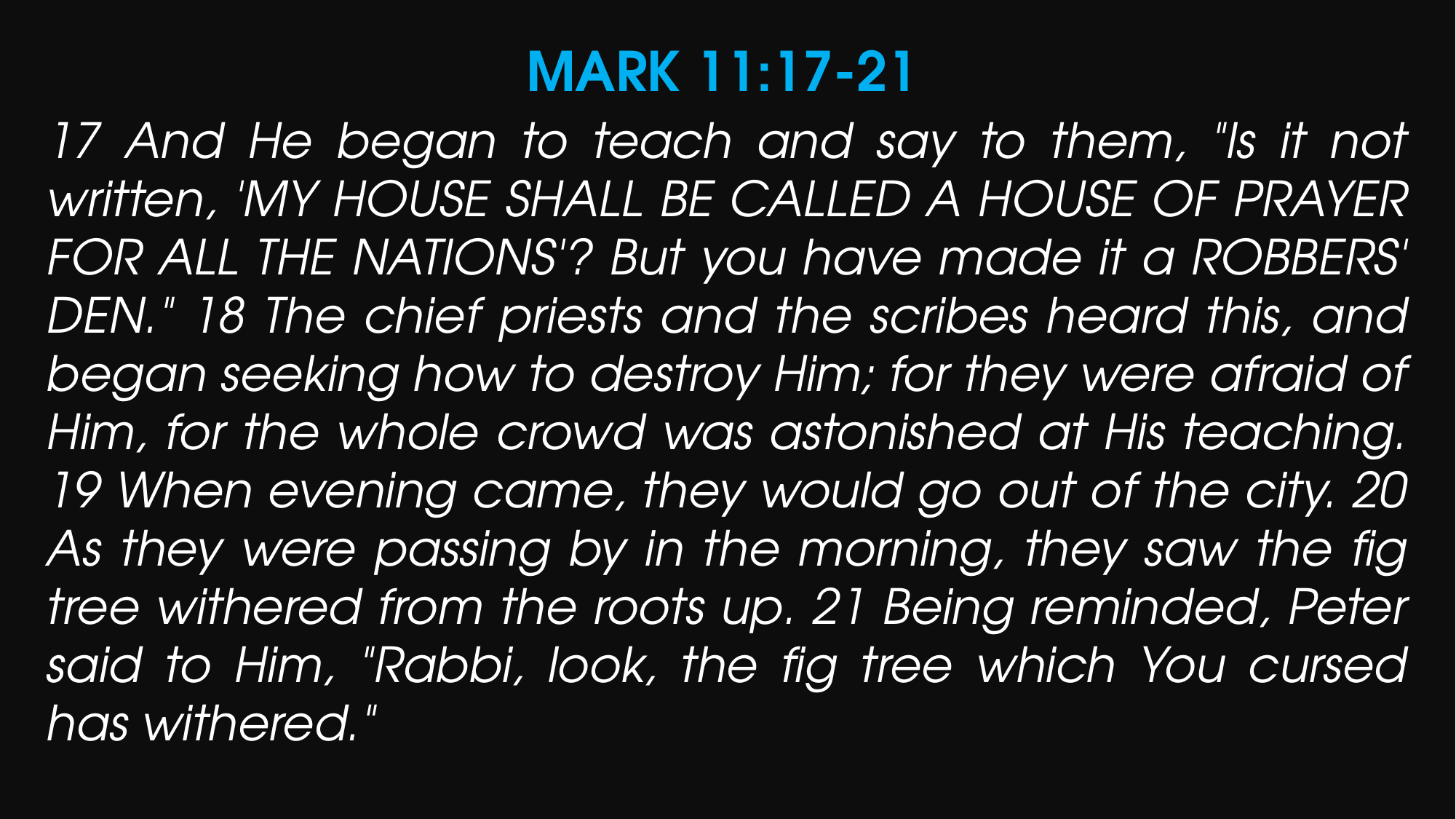

Mark 11:17-21
17 And He began to teach and say to them, "Is it not written, 'MY HOUSE SHALL BE CALLED A HOUSE OF PRAYER FOR ALL THE NATIONS'? But you have made it a ROBBERS' DEN." 18 The chief priests and the scribes heard this, and began seeking how to destroy Him; for they were afraid of Him, for the whole crowd was astonished at His teaching. 19 When evening came, they would go out of the city. 20 As they were passing by in the morning, they saw the fig tree withered from the roots up. 21 Being reminded, Peter said to Him, "Rabbi, look, the fig tree which You cursed has withered."